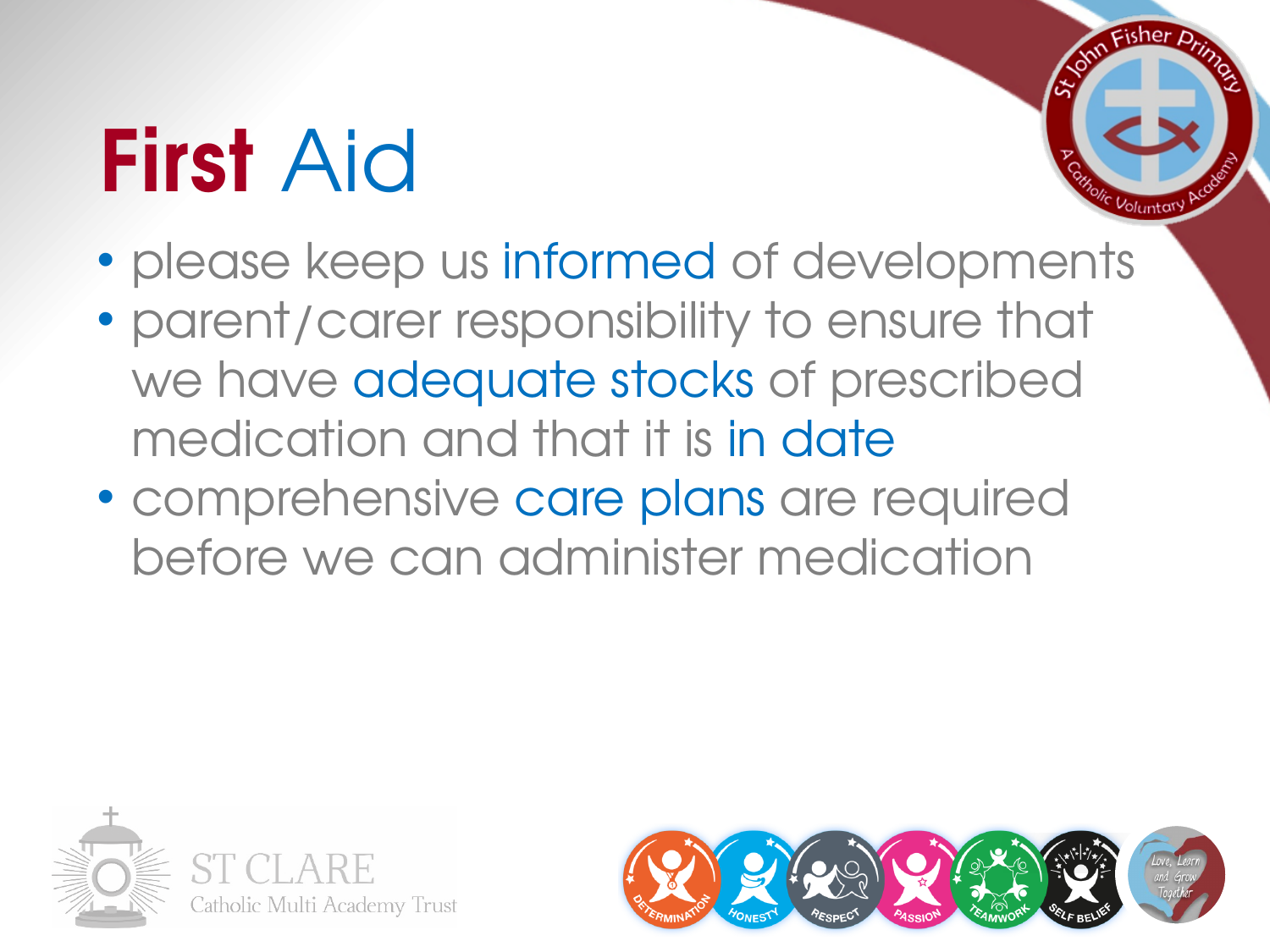

First Aid

please keep us informed of developments
parent/carer responsibility to ensure that we have adequate stocks of prescribed medication and that it is in date
comprehensive care plans are required before we can administer medication